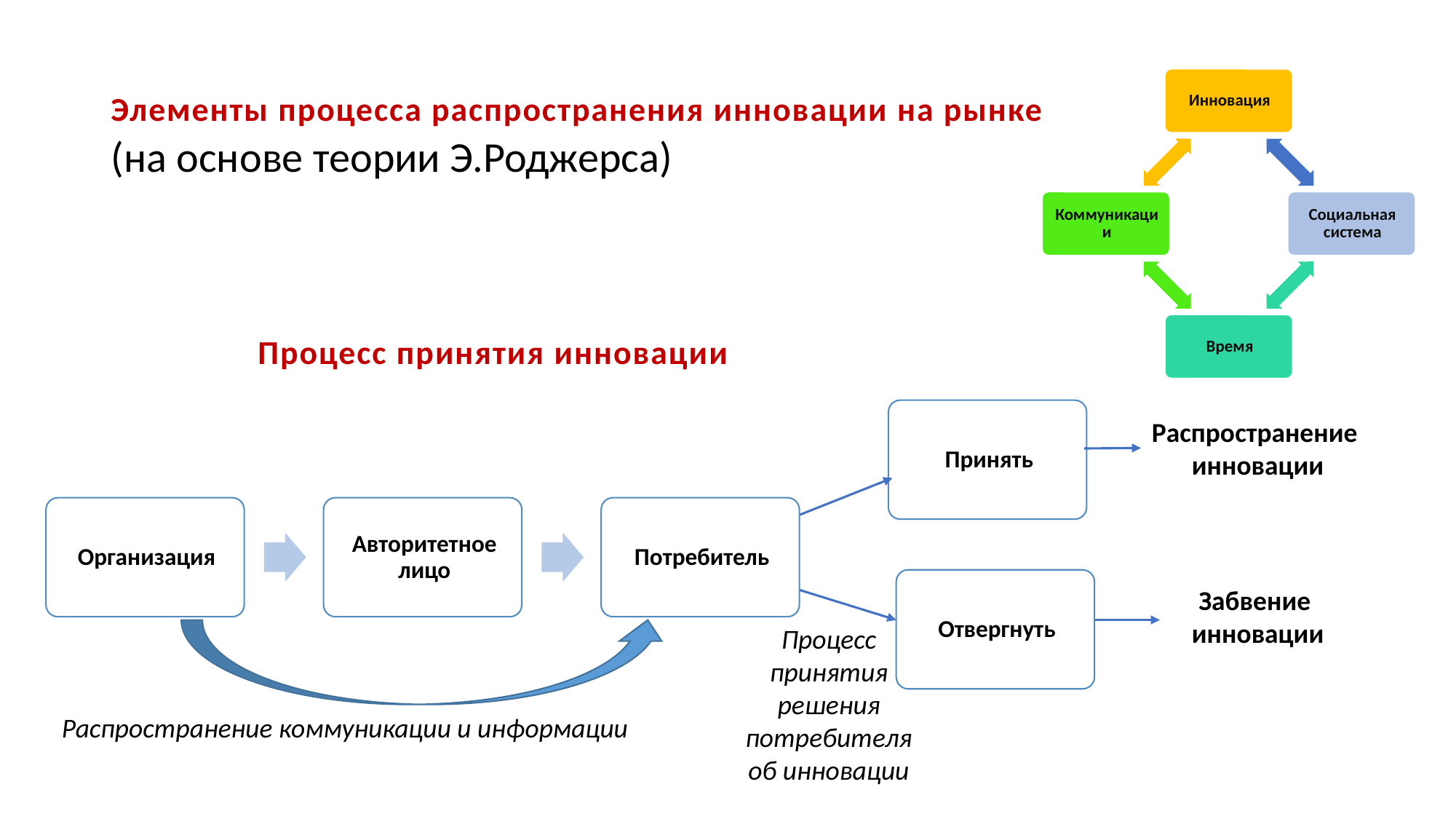

# Элементы процесса распространения инновации на рынке (на основе теории Э.Роджерса)
Инновация

Коммуникации

Время

Социальная система

Процесс принятия инновации
Организация

Авторитетное лицо

Потребитель

Принять

Отвергнуть
Распространение
инновации
Забвение
инновации
Процесс принятия решения
потребителя об инновации

Распространение коммуникации и информации